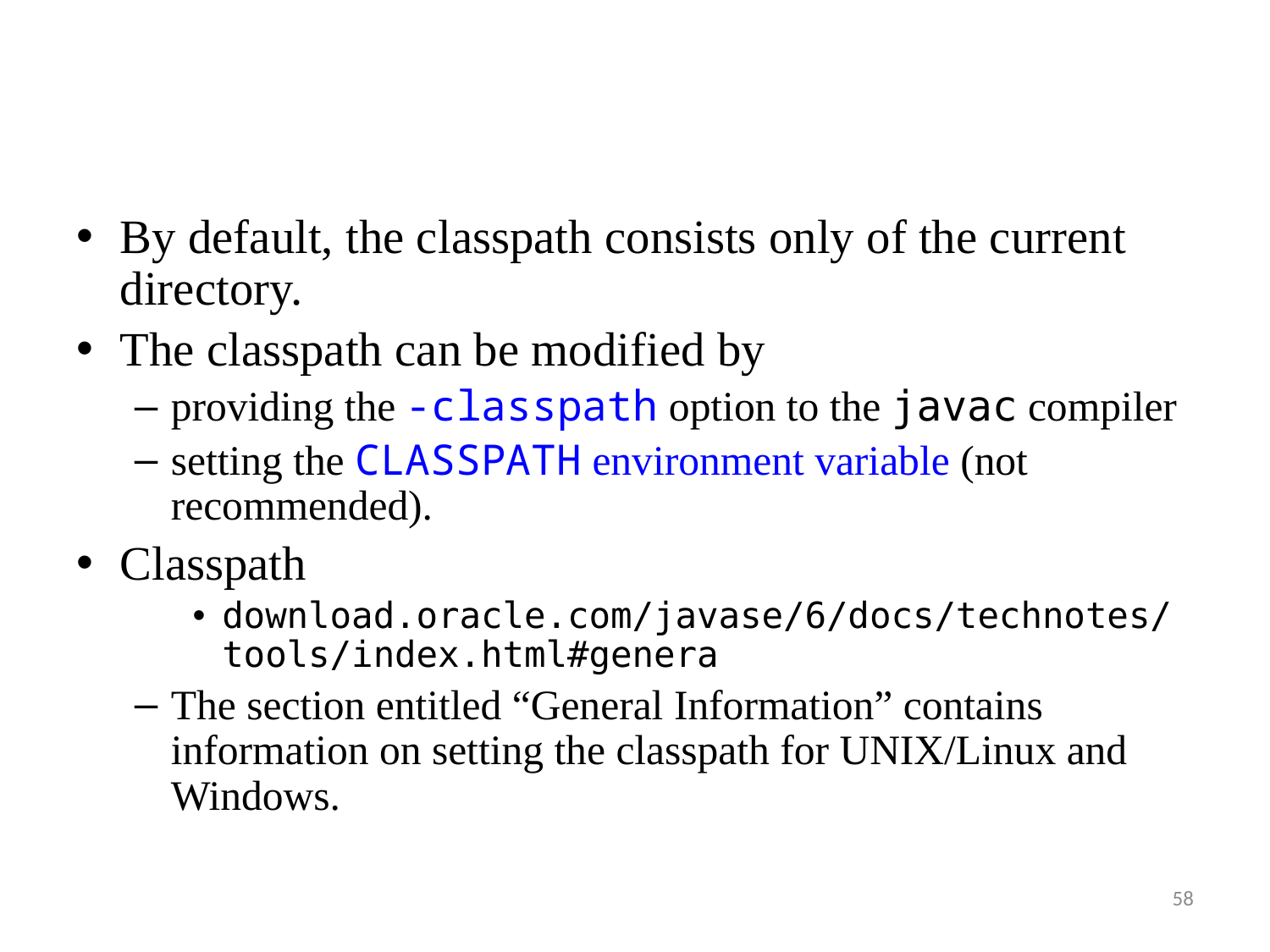

By default, the classpath consists only of the current directory.
The classpath can be modified by
providing the -classpath option to the javac compiler
setting the CLASSPATH environment variable (not recommended).
Classpath
download.oracle.com/javase/6/docs/technotes/tools/index.html#genera
The section entitled “General Information” contains information on setting the classpath for UNIX/Linux and Windows.
58